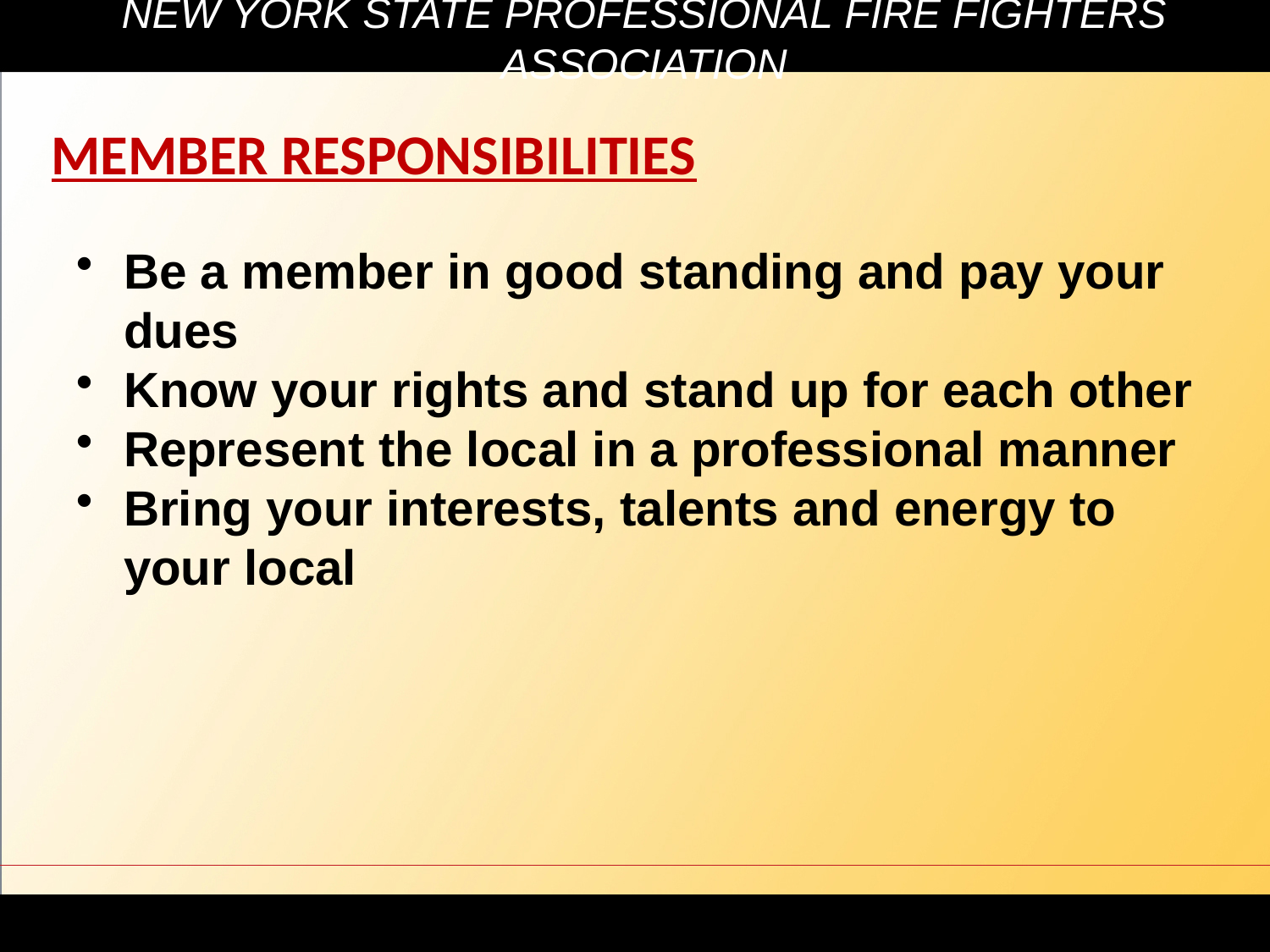

# NEW YORK STATE PROFESSIONAL FIRE FIGHTERS ASSOCIATION
MEMBER RESPONSIBILITIES
Be a member in good standing and pay your dues
Know your rights and stand up for each other
Represent the local in a professional manner
Bring your interests, talents and energy to your local